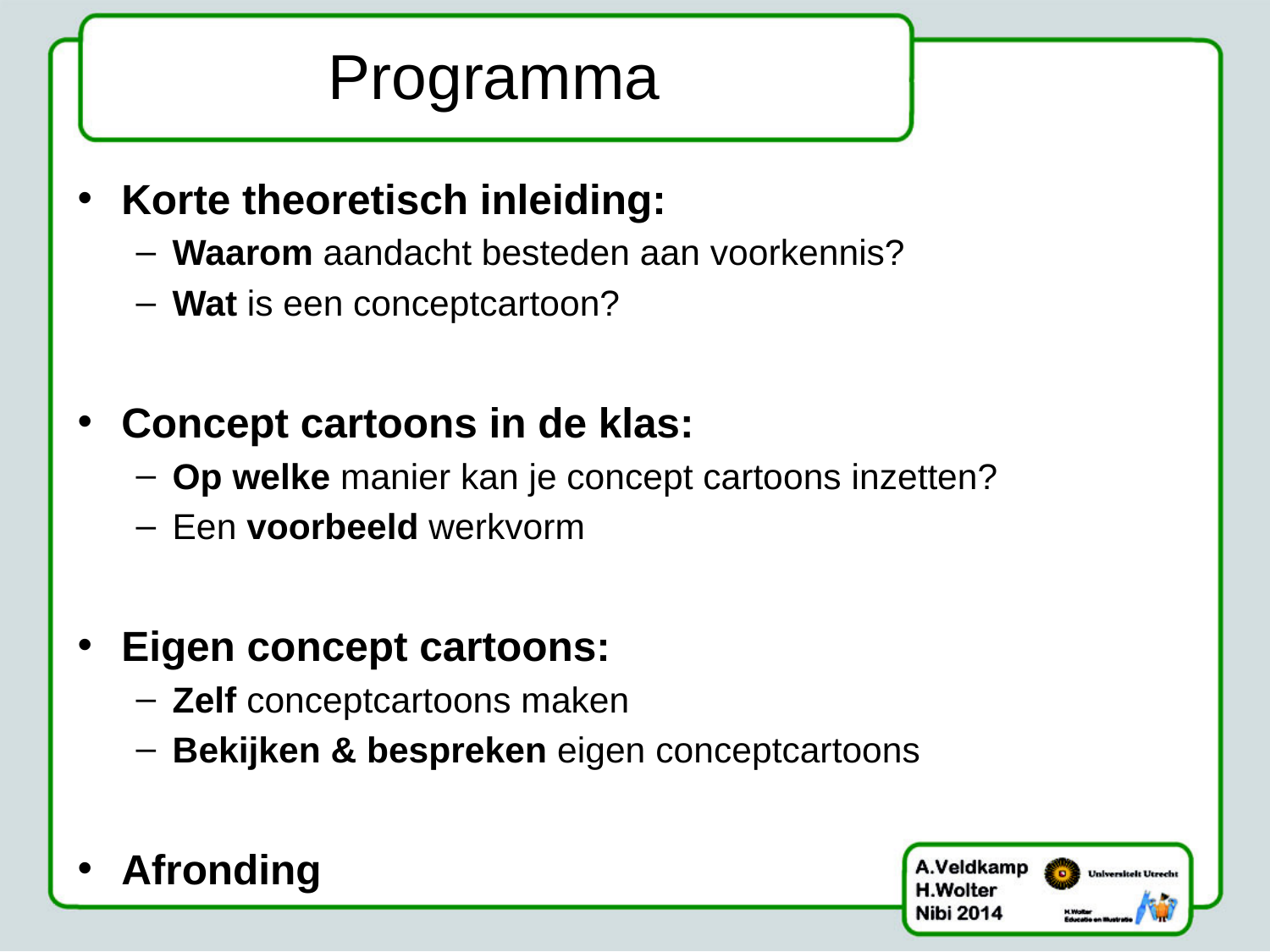

# Programma
Korte theoretisch inleiding:
Waarom aandacht besteden aan voorkennis?
Wat is een conceptcartoon?

Concept cartoons in de klas:
Op welke manier kan je concept cartoons inzetten?
Een voorbeeld werkvorm

Eigen concept cartoons:
Zelf conceptcartoons maken
Bekijken & bespreken eigen conceptcartoons

Afronding